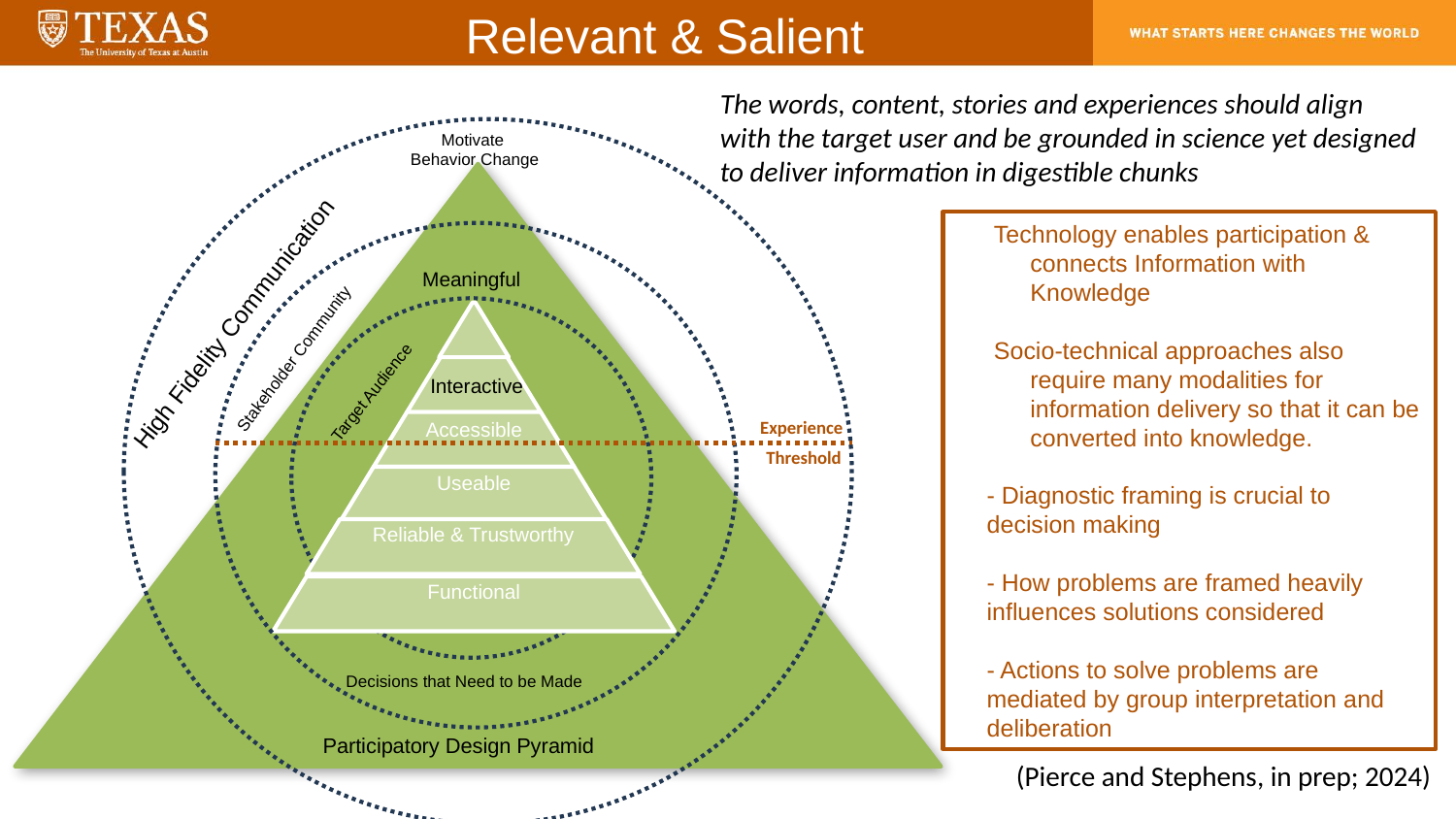

Relevant & Salient
The words, content, stories and experiences should align with the target user and be grounded in science yet designed to deliver information in digestible chunks

Motivate
Behavior Change

Technology enables participation & connects Information with Knowledge

Socio-technical approaches also require many modalities for information delivery so that it can be converted into knowledge.

- Diagnostic framing is crucial to decision making

- How problems are framed heavily influences solutions considered

- Actions to solve problems are mediated by group interpretation and deliberation

Meaningful
High Fidelity Communication

Accessible
Useable
Reliable & Trustworthy
Functional
Stakeholder Community
Interactive
Target Audience
Experience
Threshold
Decisions that Need to be Made
Participatory Design Pyramid
(Pierce and Stephens, in prep; 2024)